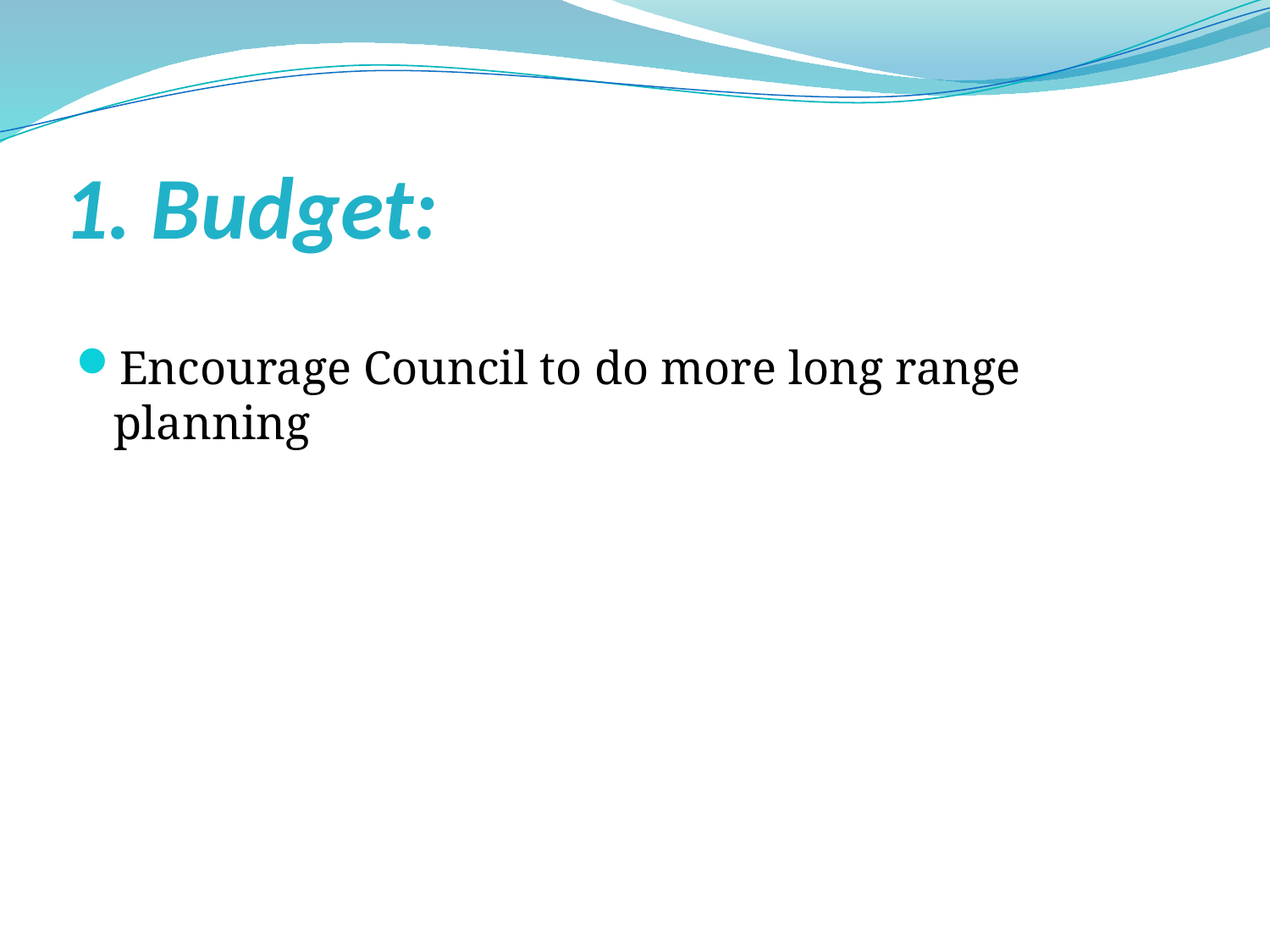

# 1. Budget:

Encourage Council to do more long range planning